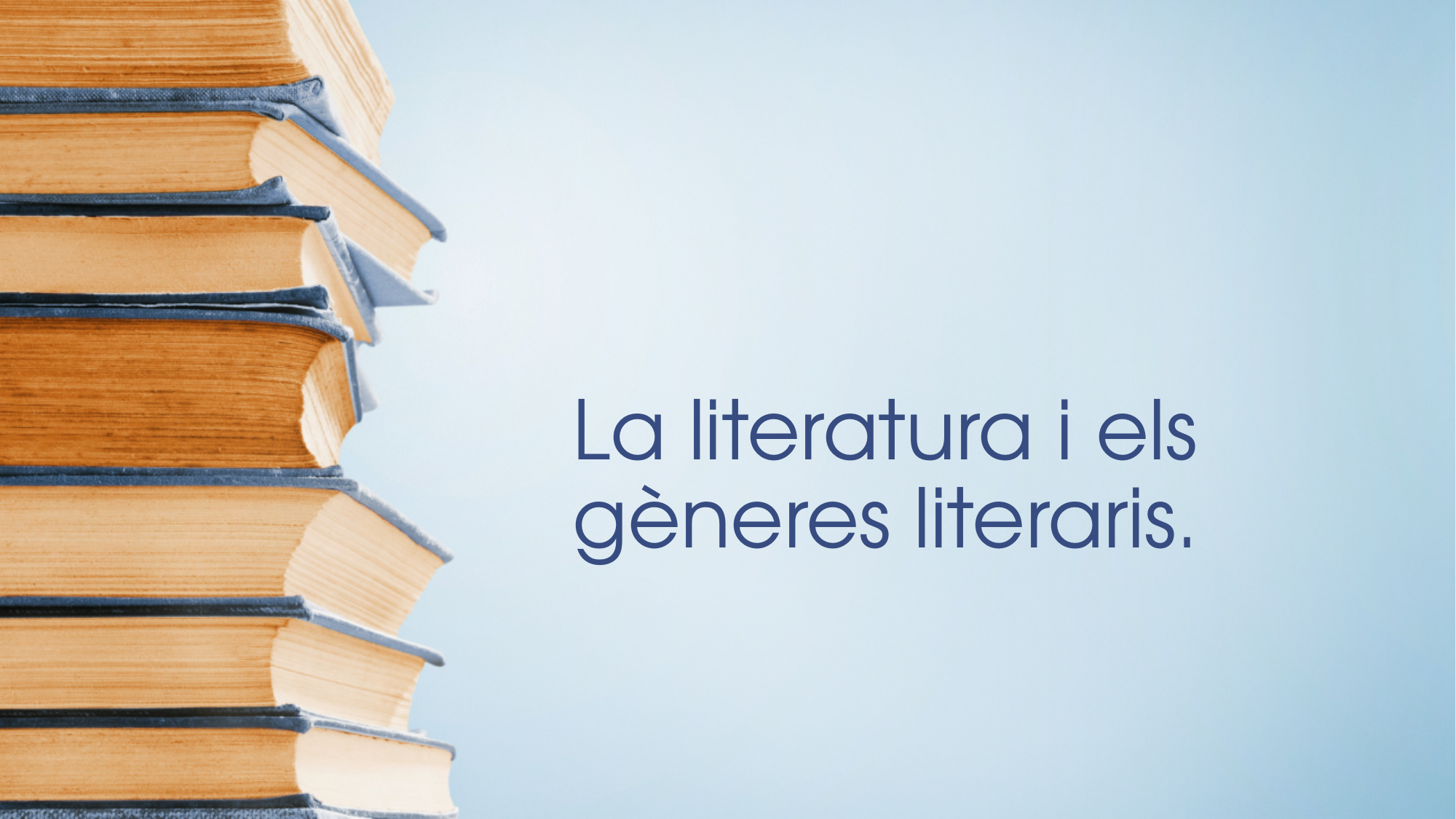

# La literatura i els gèneres literaris.